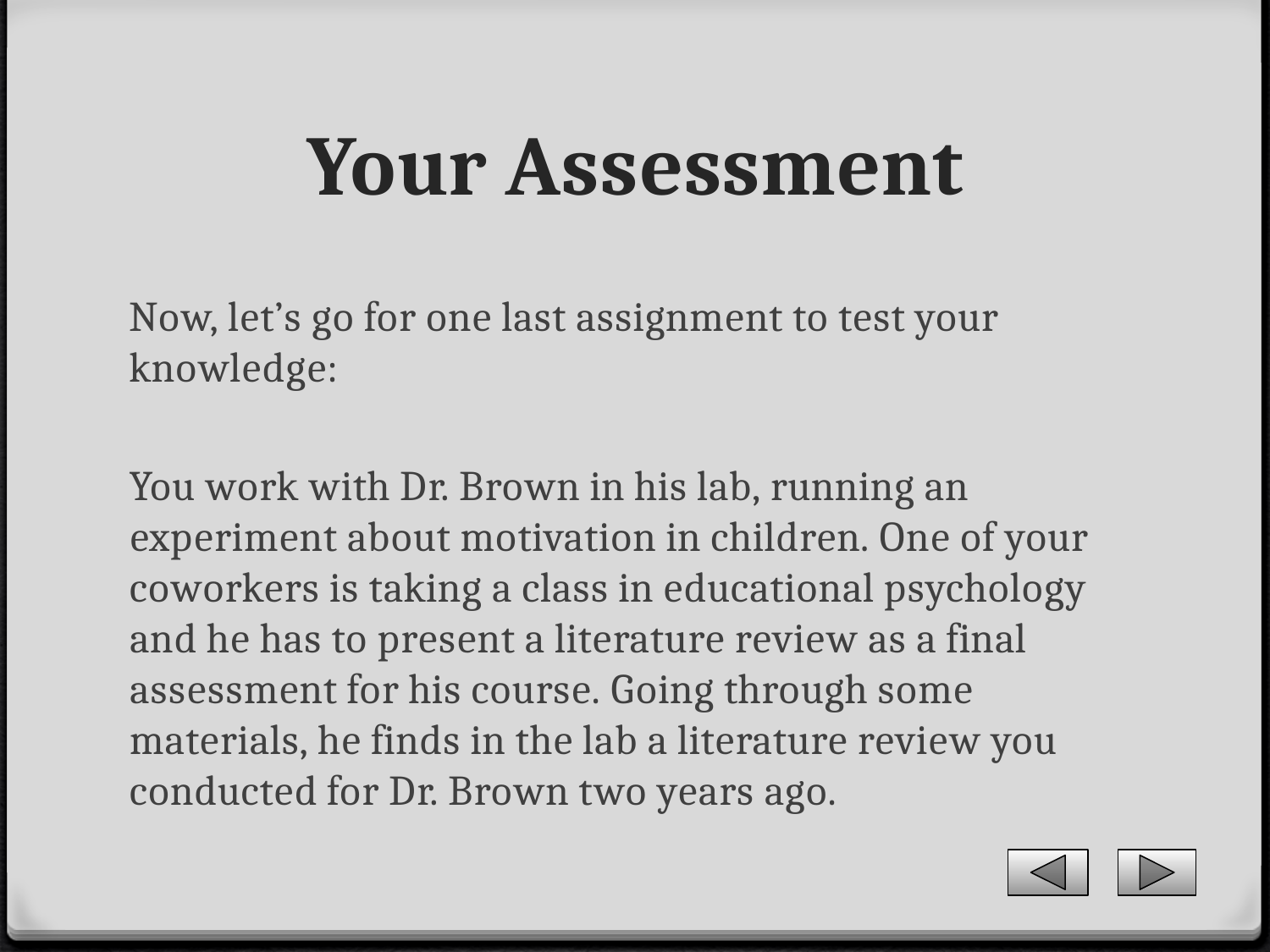

# Your Assessment
Now, let’s go for one last assignment to test your knowledge:

You work with Dr. Brown in his lab, running an experiment about motivation in children. One of your coworkers is taking a class in educational psychology and he has to present a literature review as a final assessment for his course. Going through some materials, he finds in the lab a literature review you conducted for Dr. Brown two years ago.